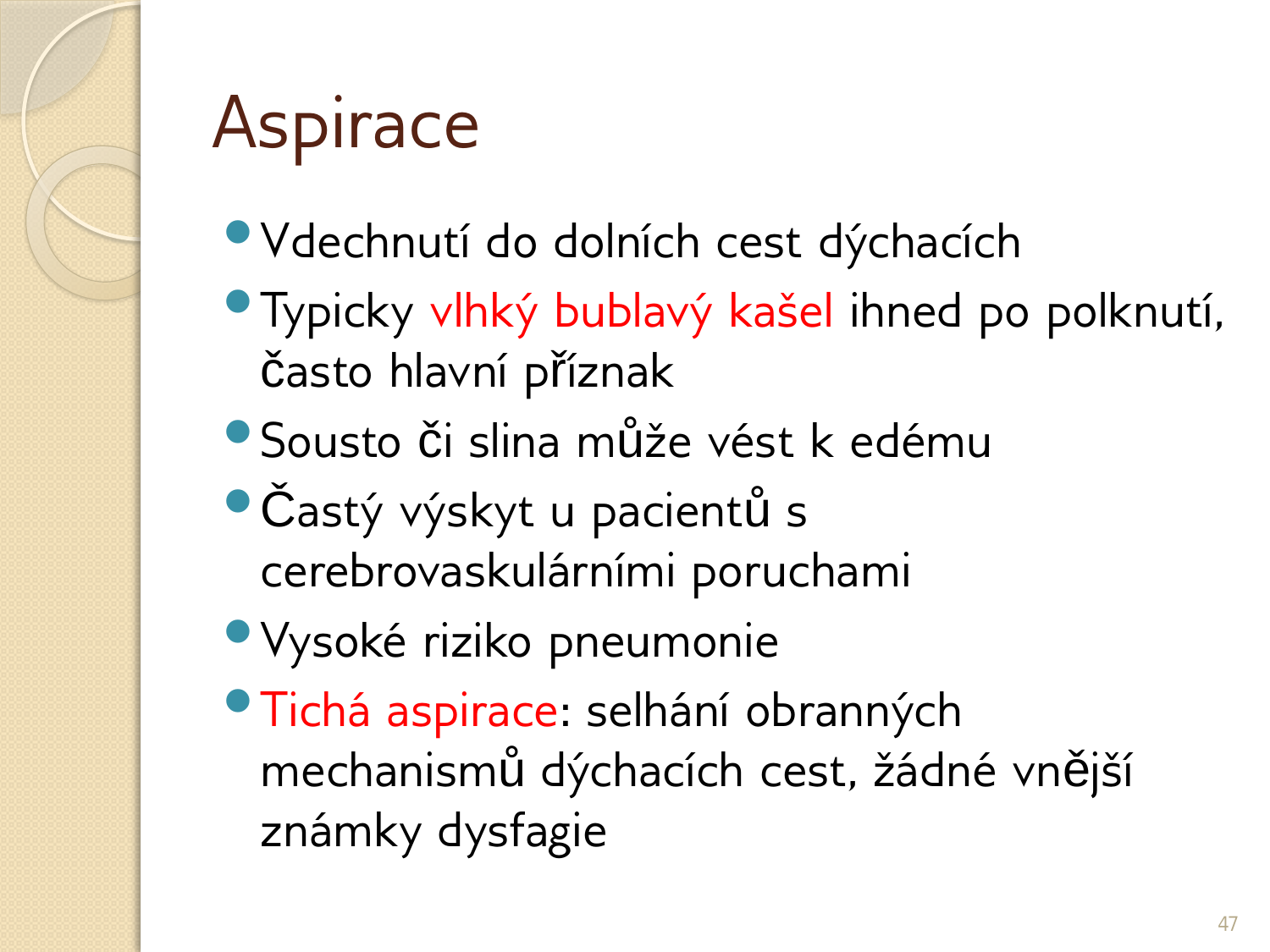

# Aspirace
Vdechnutí do dolních cest dýchacích
Typicky vlhký bublavý kašel ihned po polknutí, často hlavní příznak
Sousto či slina může vést k edému
Častý výskyt u pacientů s cerebrovaskulárními poruchami
Vysoké riziko pneumonie
Tichá aspirace: selhání obranných mechanismů dýchacích cest, žádné vnější známky dysfagie

47